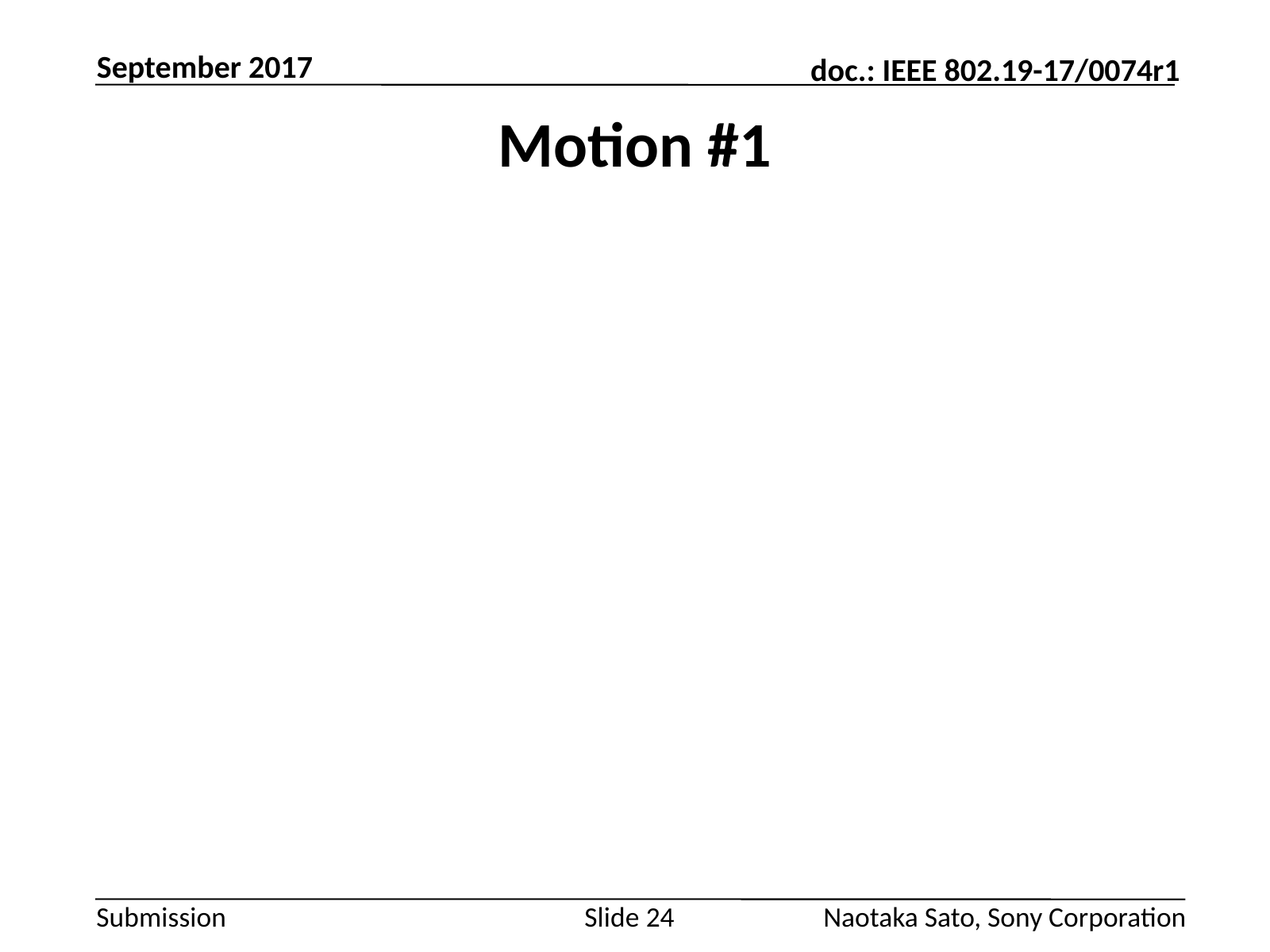

September 2017
# Motion #1

Slide 24
Naotaka Sato, Sony Corporation